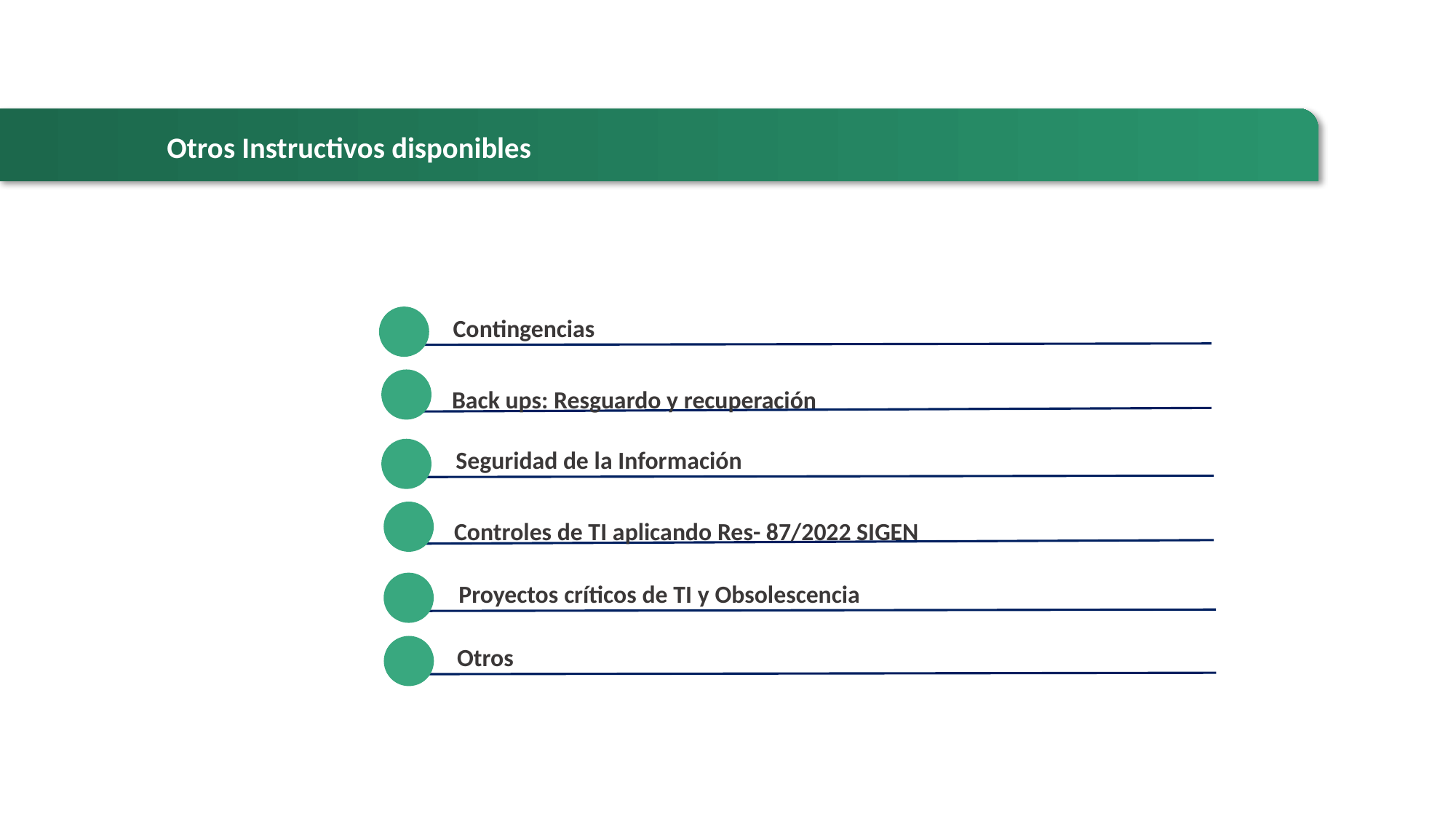

Otros Instructivos disponibles
Contingencias

Puntos contemplados en el programa de auditoría
Back ups: Resguardo y recuperación

Seguridad de la Información

Controles de TI aplicando Res- 87/2022 SIGEN

Proyectos críticos de TI y Obsolescencia

Otros